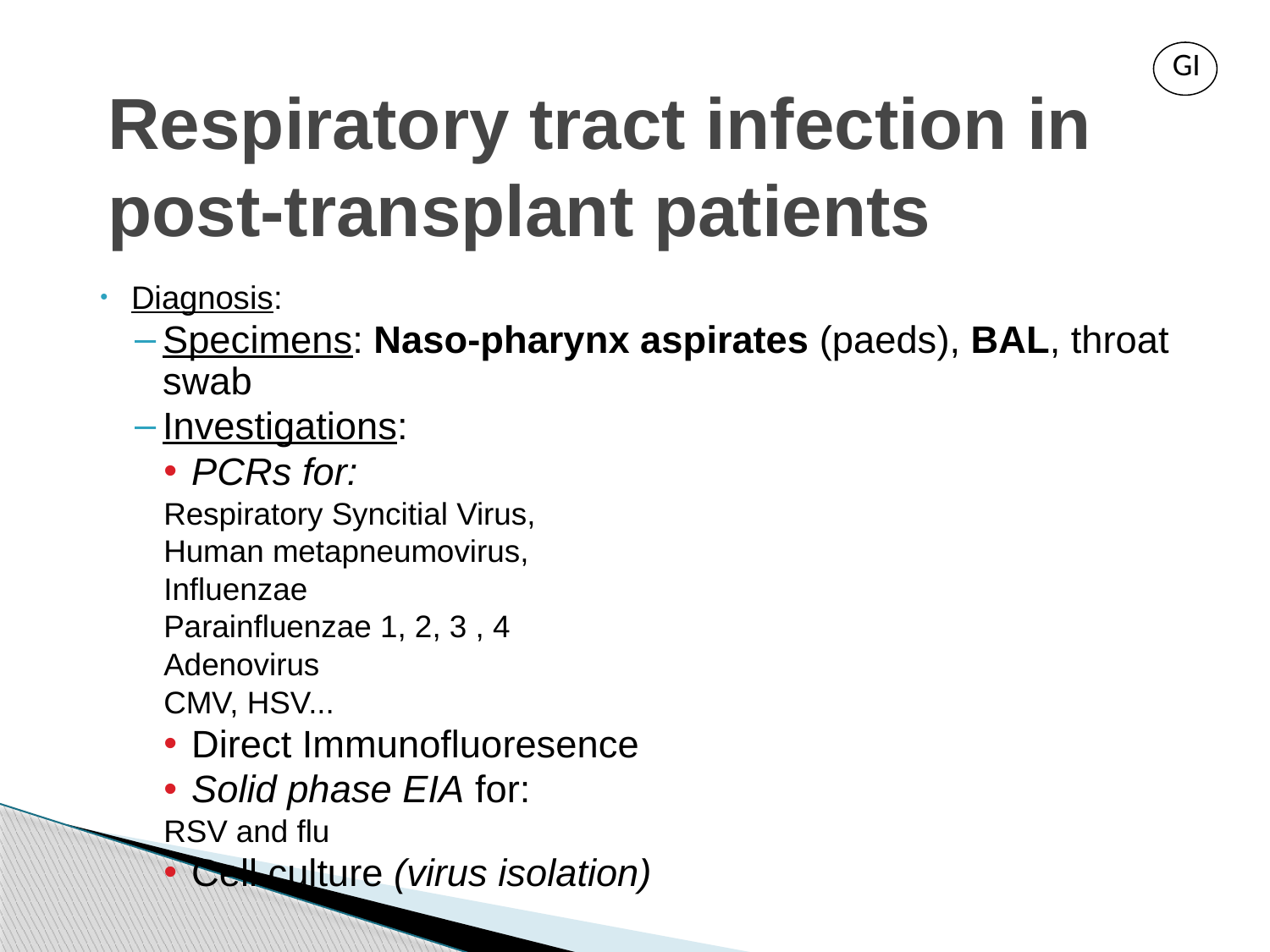

GI

# Respiratory tract infection in post-transplant patients
Diagnosis:
Specimens: Naso-pharynx aspirates (paeds), BAL, throat swab
Investigations:
PCRs for:
Respiratory Syncitial Virus,
Human metapneumovirus,
Influenzae
Parainfluenzae 1, 2, 3 , 4
Adenovirus
CMV, HSV...
Direct Immunofluoresence
Solid phase EIA for:
RSV and flu
Cell culture (virus isolation)